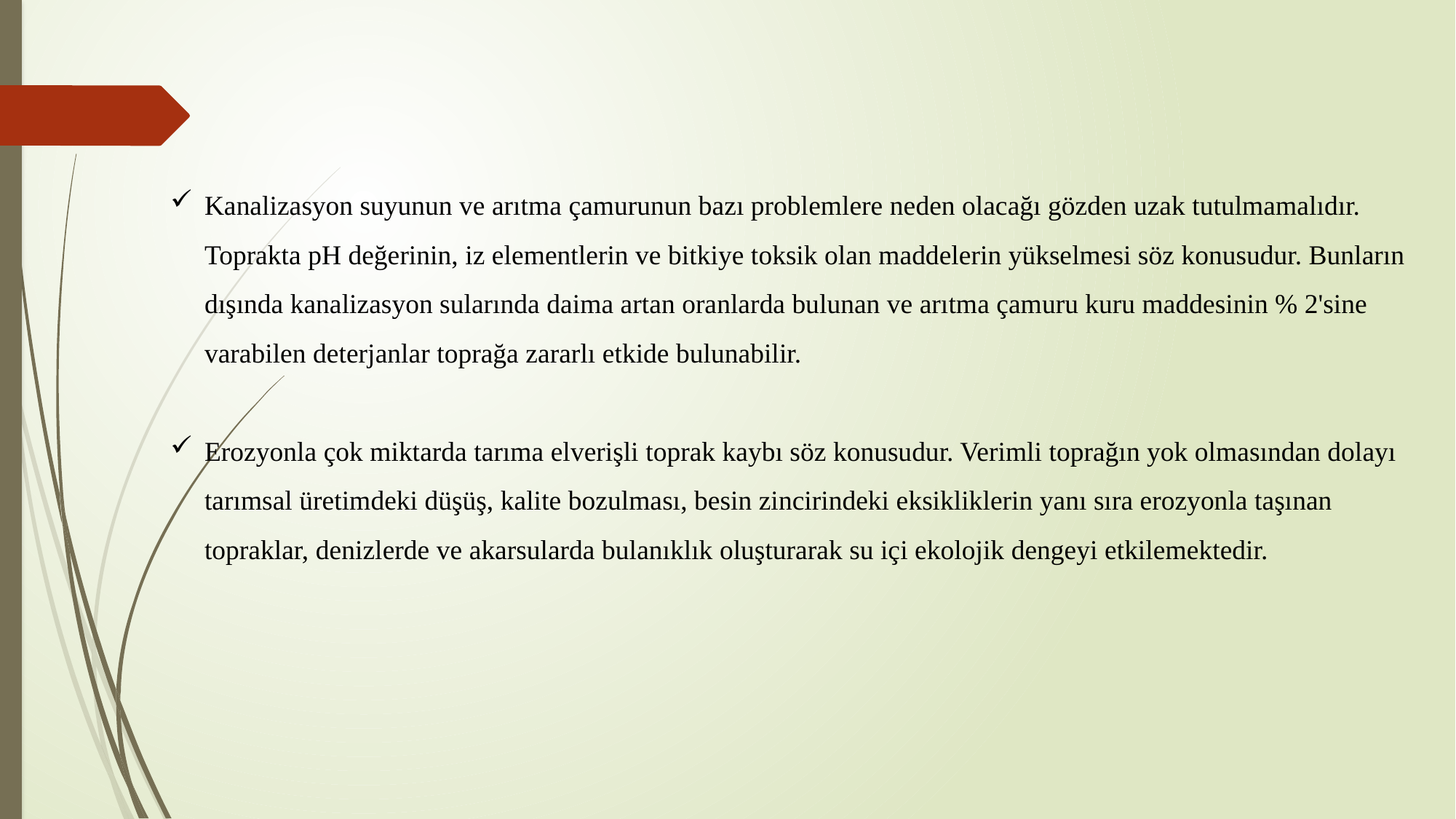

Kanalizasyon suyunun ve arıtma çamurunun bazı problemlere neden olacağı gözden uzak tutulmamalıdır. Toprakta pH değerinin, iz elementlerin ve bitkiye toksik olan maddelerin yükselmesi söz konusudur. Bunların dışında kanalizasyon sularında daima artan oranlarda bulunan ve arıtma çamuru kuru maddesinin % 2'sine varabilen deterjanlar toprağa zararlı etkide bulunabilir.

Erozyonla çok miktarda tarıma elverişli toprak kaybı söz konusudur. Verimli toprağın yok olmasından dolayı tarımsal üretimdeki düşüş, kalite bozulması, besin zincirindeki eksikliklerin yanı sıra erozyonla taşınan topraklar, denizlerde ve akarsularda bulanıklık oluşturarak su içi ekolojik dengeyi etkilemektedir.